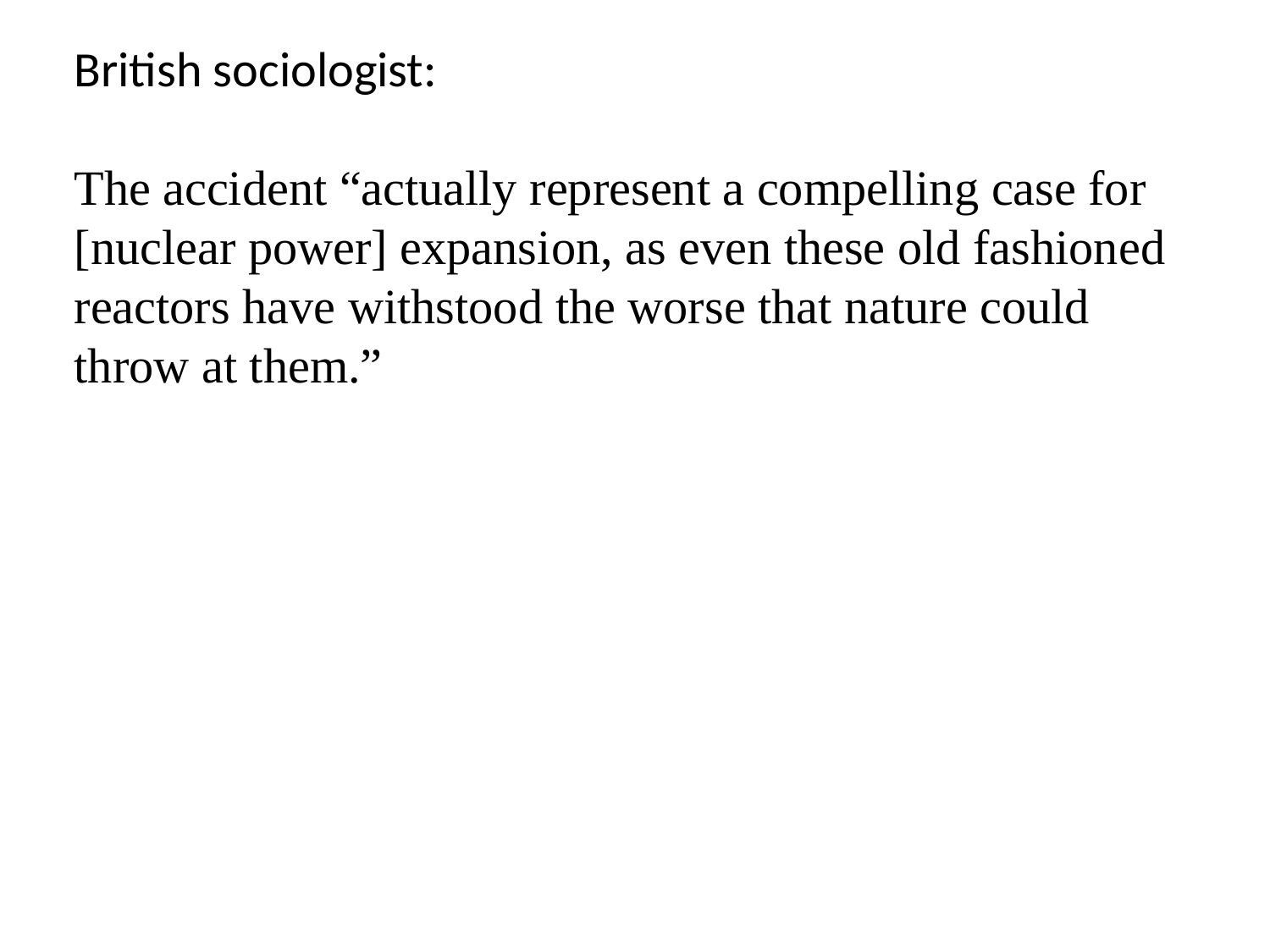

British sociologist:

The accident “actually represent a compelling case for [nuclear power] expansion, as even these old fashioned reactors have withstood the worse that nature could throw at them.”